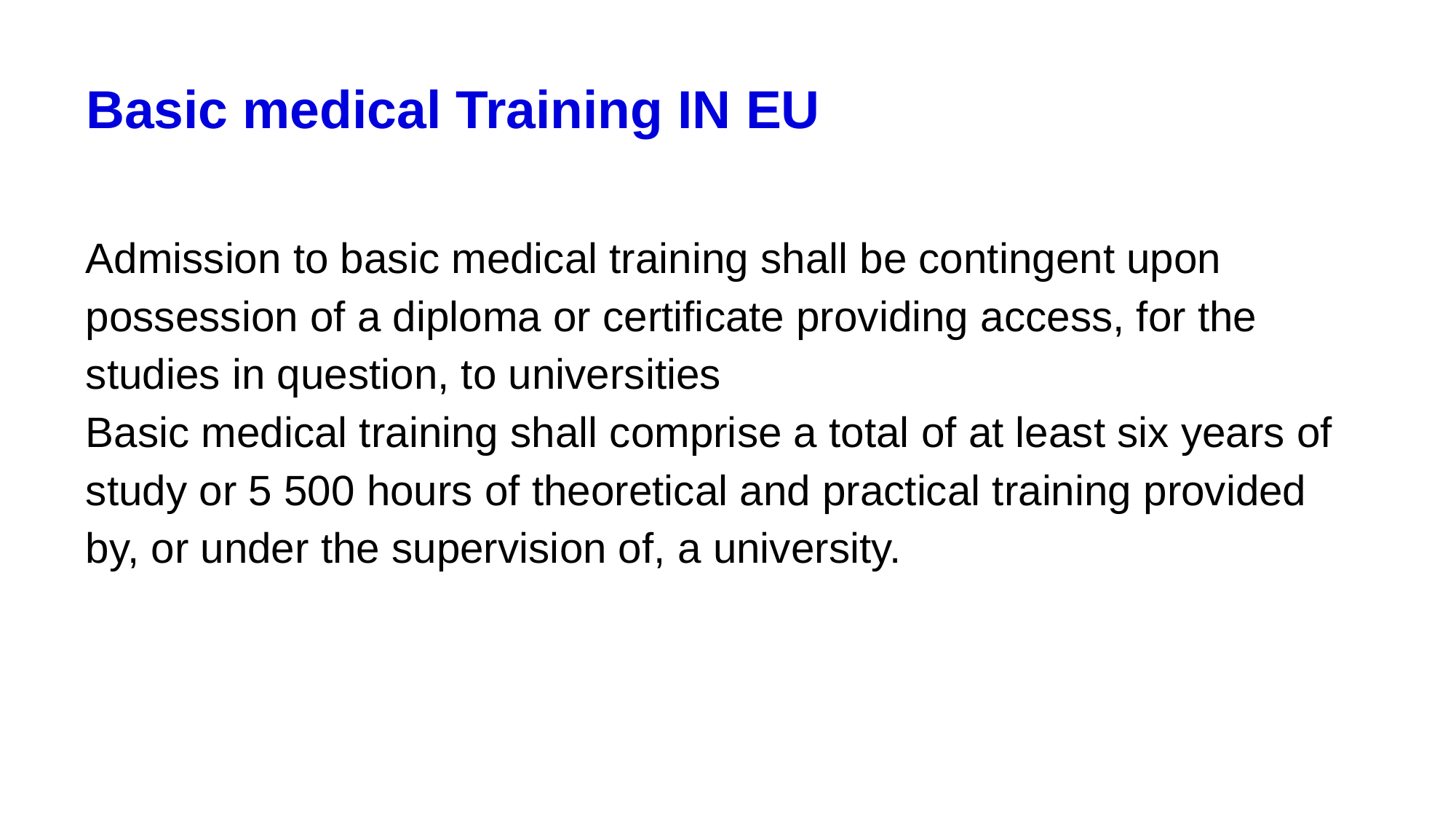

# Basic medical Training IN EU
Admission to basic medical training shall be contingent upon possession of a diploma or certificate providing access, for the studies in question, to universities
Basic medical training shall comprise a total of at least six years of study or 5 500 hours of theoretical and practical training provided by, or under the supervision of, a university.